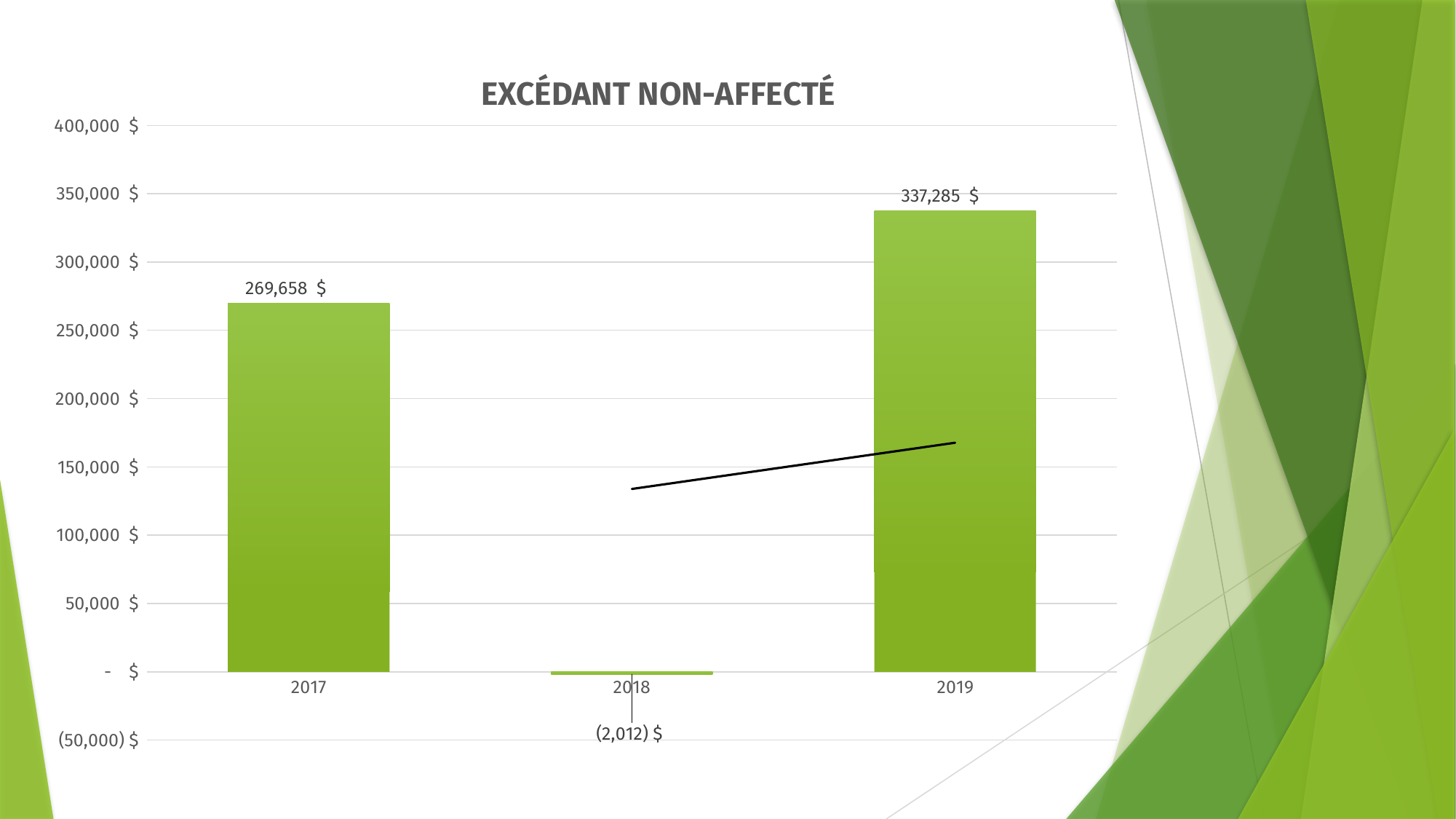

### Chart: EXCÉDANT NON-AFFECTÉ

| Category | Excédant non-affecté |
|---|---|
| 2017 | 269658.0 |
| 2018 | -2012.0 |
| 2019 | 337285.0 |